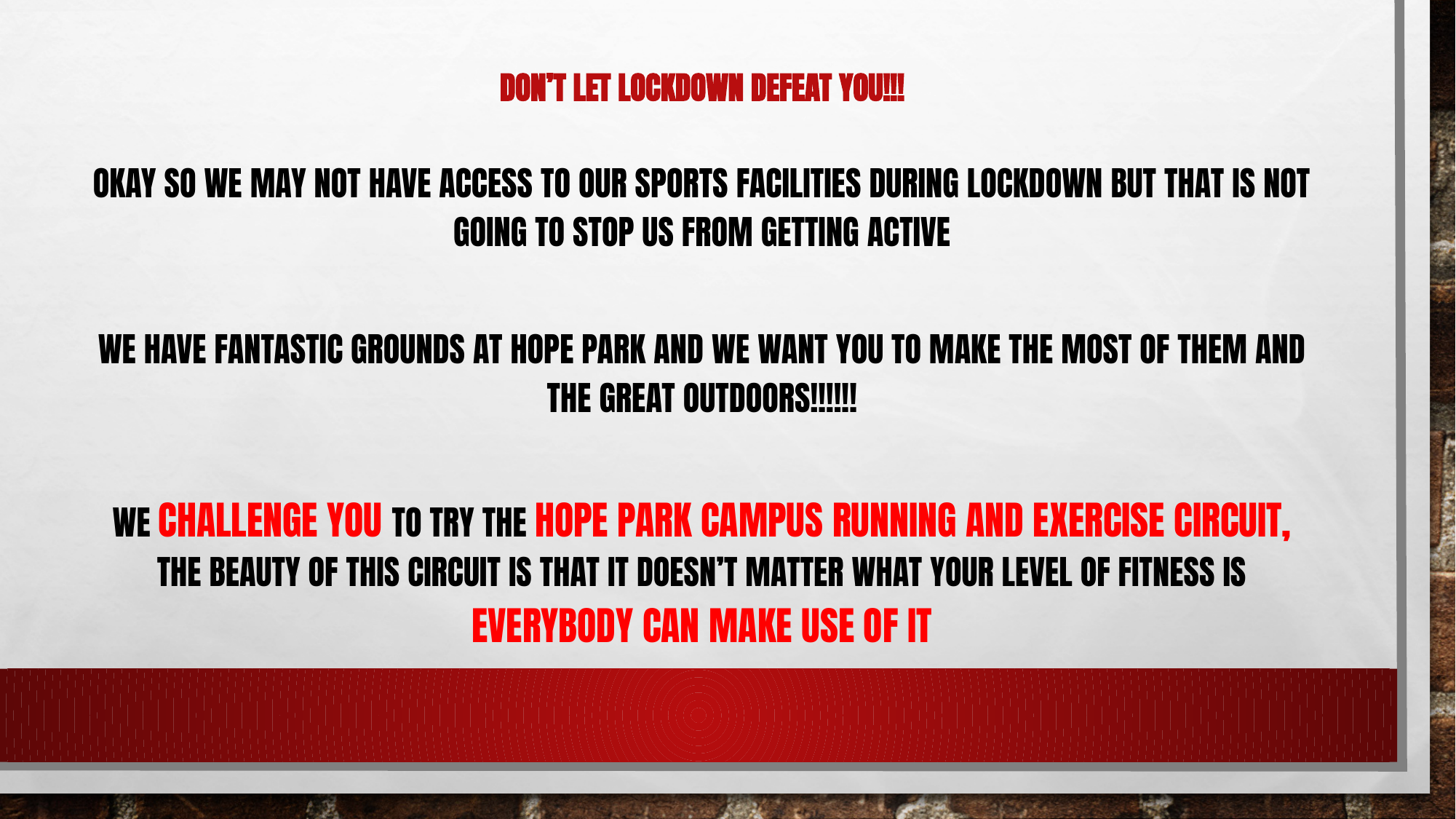

# Don’t let lockdown defeat you!!!
Okay so we may not have access to our sports facilities during lockdown but that is not going to stop us from getting active

We have fantastic grounds at Hope Park and we want you to make the most of them and the great outdoors!!!!!!

We challenge you to try the Hope Park Campus Running and Exercise Circuit, the beauty of this circuit is that it doesn’t matter what your level of fitness is everybody can make use of it